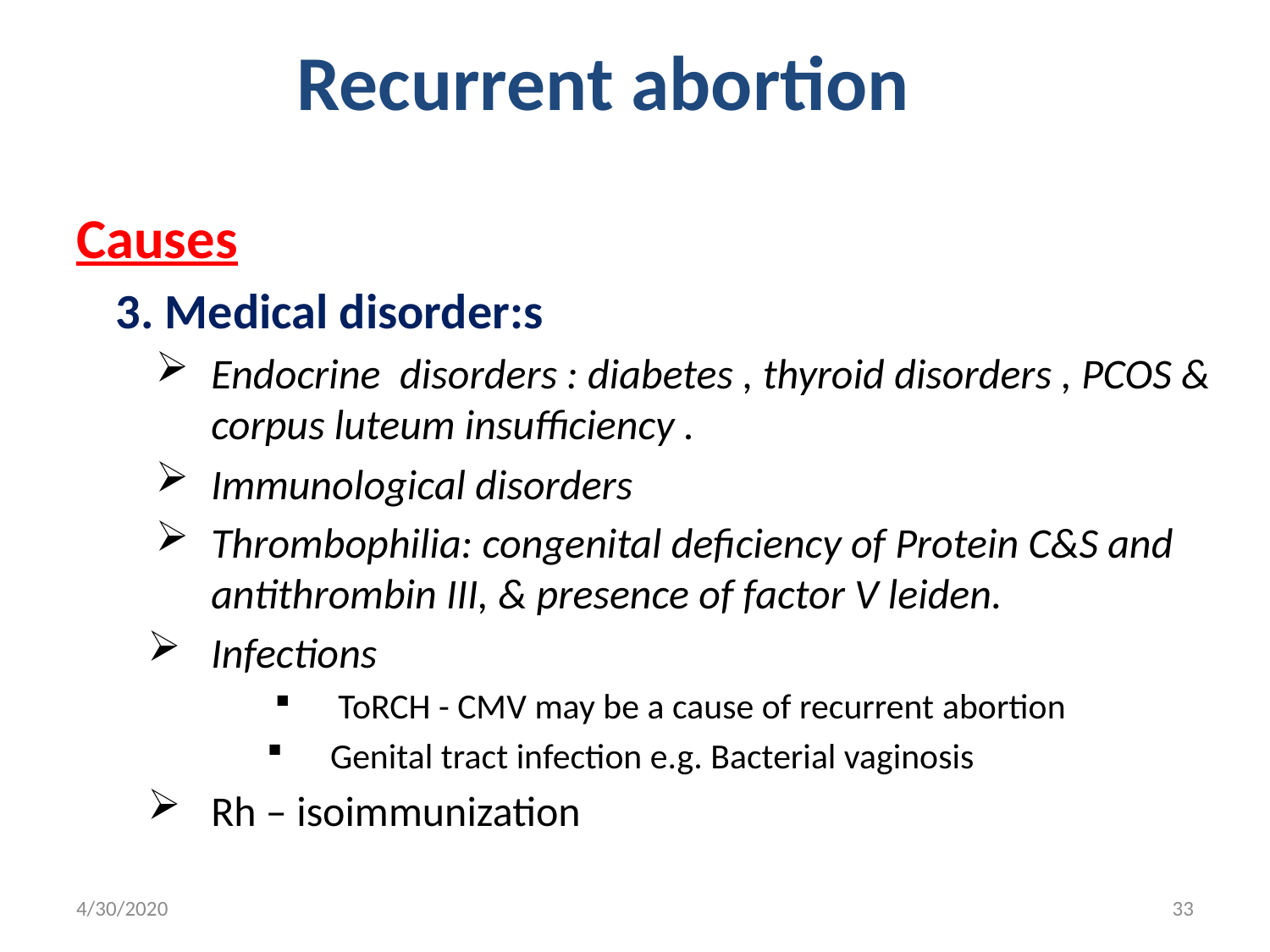

# Recurrent abortion
Causes
3. Medical disorder:s
Endocrine  disorders : diabetes , thyroid disorders , PCOS &  corpus luteum insufficiency .
Immunological disorders
Thrombophilia: congenital deficiency of Protein C&S and antithrombin III, & presence of factor V leiden.
Infections
ToRCH - CMV may be a cause of recurrent abortion
Genital tract infection e.g. Bacterial vaginosis
Rh – isoimmunization
4/30/2020
33